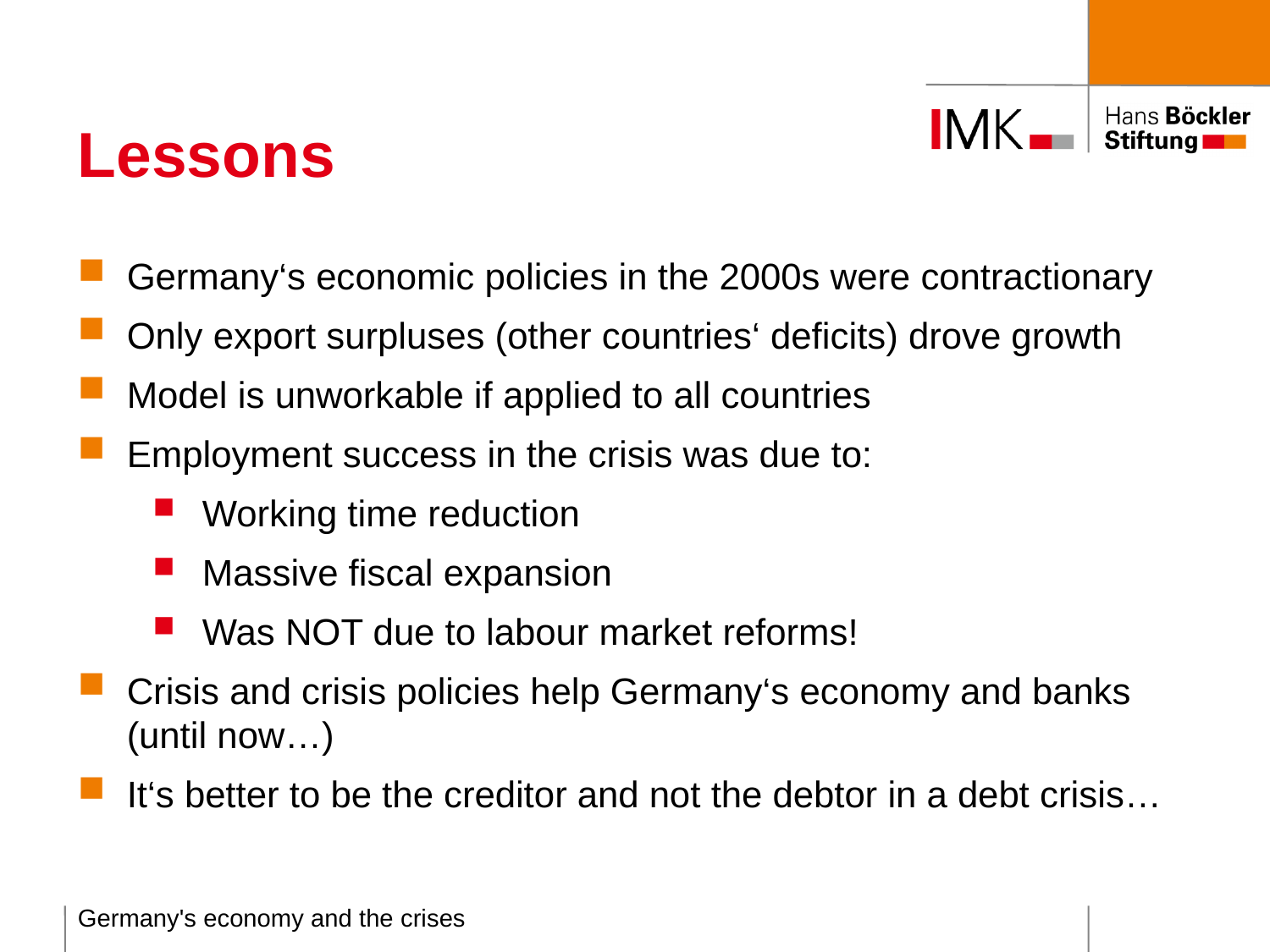

# Lessons
Germany‘s economic policies in the 2000s were contractionary
Only export surpluses (other countries‘ deficits) drove growth
Model is unworkable if applied to all countries
Employment success in the crisis was due to:
Working time reduction
Massive fiscal expansion
Was NOT due to labour market reforms!
Crisis and crisis policies help Germany‘s economy and banks (until now…)
It‘s better to be the creditor and not the debtor in a debt crisis…

Germany's economy and the crises